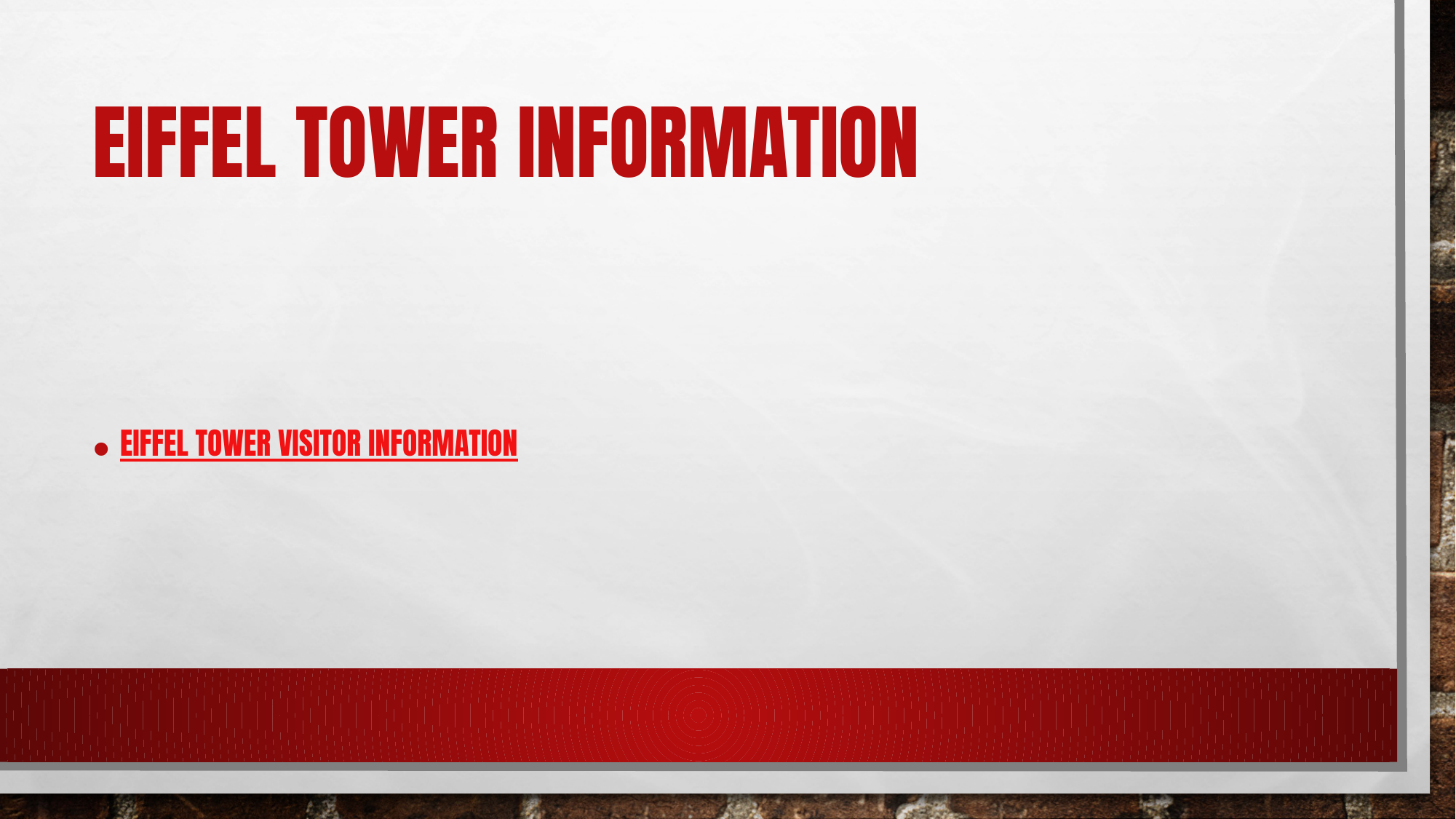

# Eiffel Tower information
Eiffel tower visitor information